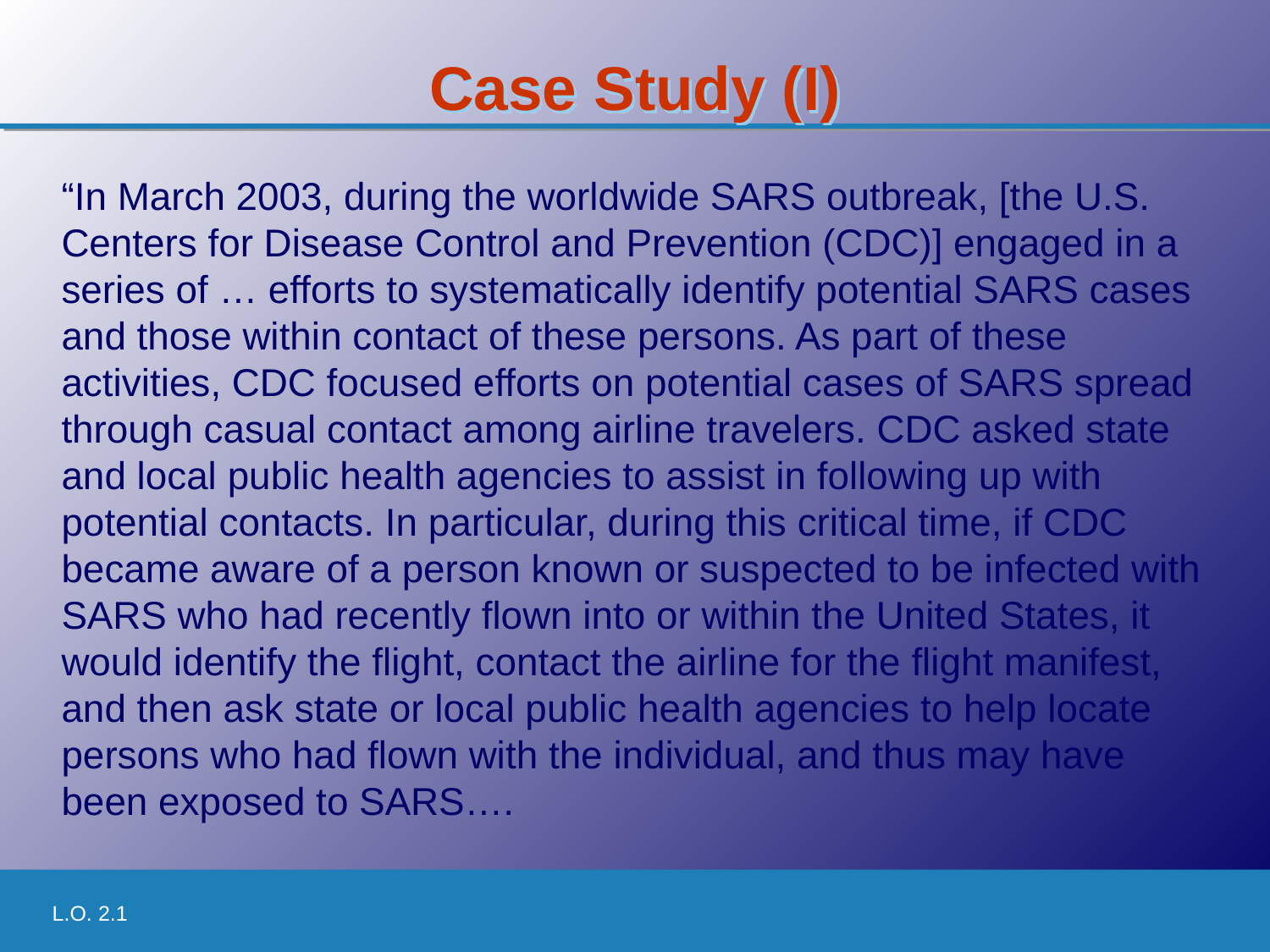

# Case Study (I)
“In March 2003, during the worldwide SARS outbreak, [the U.S. Centers for Disease Control and Prevention (CDC)] engaged in a series of … efforts to systematically identify potential SARS cases and those within contact of these persons. As part of these activities, CDC focused efforts on potential cases of SARS spread through casual contact among airline travelers. CDC asked state and local public health agencies to assist in following up with potential contacts. In particular, during this critical time, if CDC became aware of a person known or suspected to be infected with SARS who had recently flown into or within the United States, it would identify the flight, contact the airline for the flight manifest, and then ask state or local public health agencies to help locate persons who had flown with the individual, and thus may have been exposed to SARS….